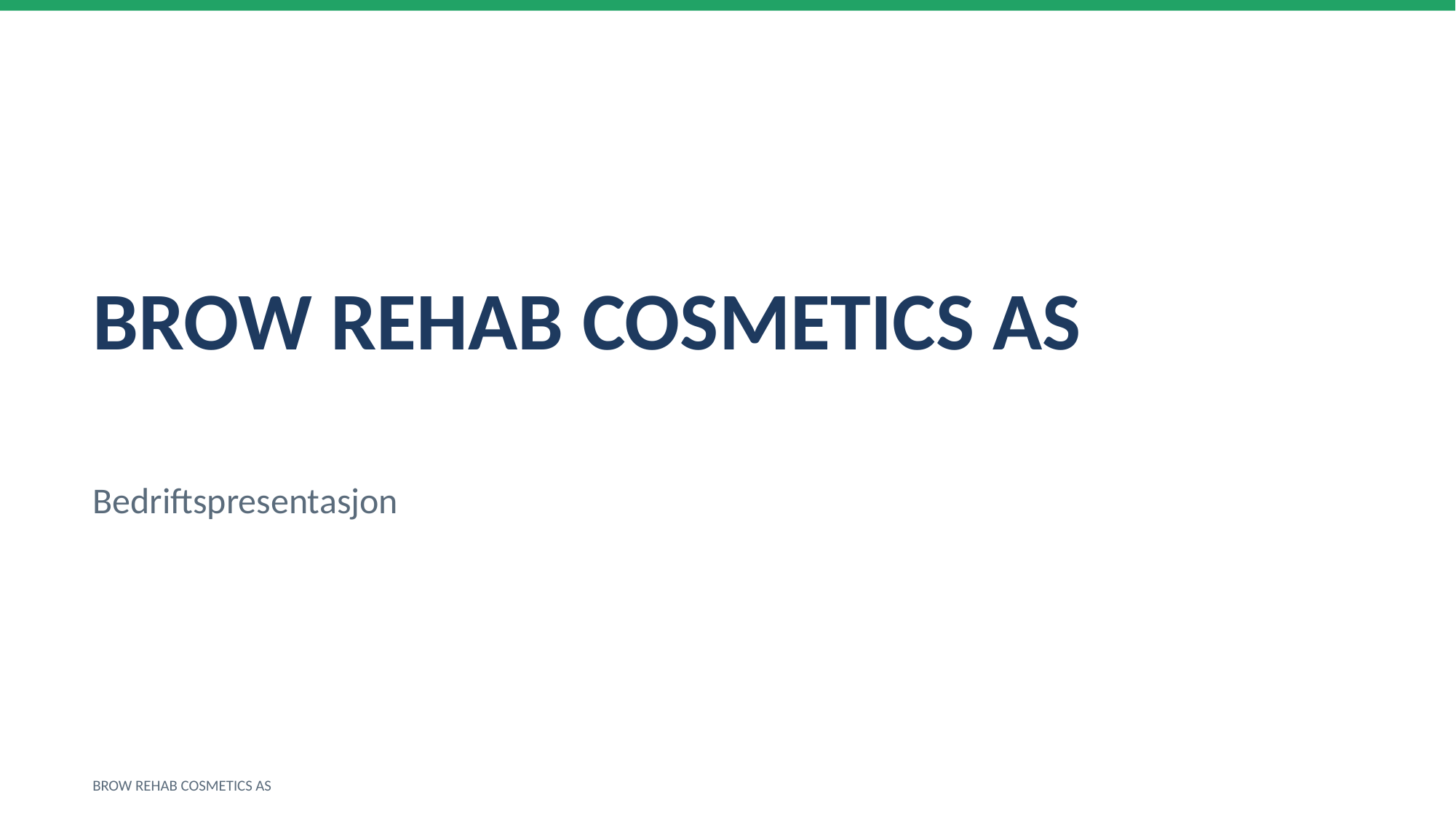

BROW REHAB COSMETICS AS
Bedriftspresentasjon
BROW REHAB COSMETICS AS